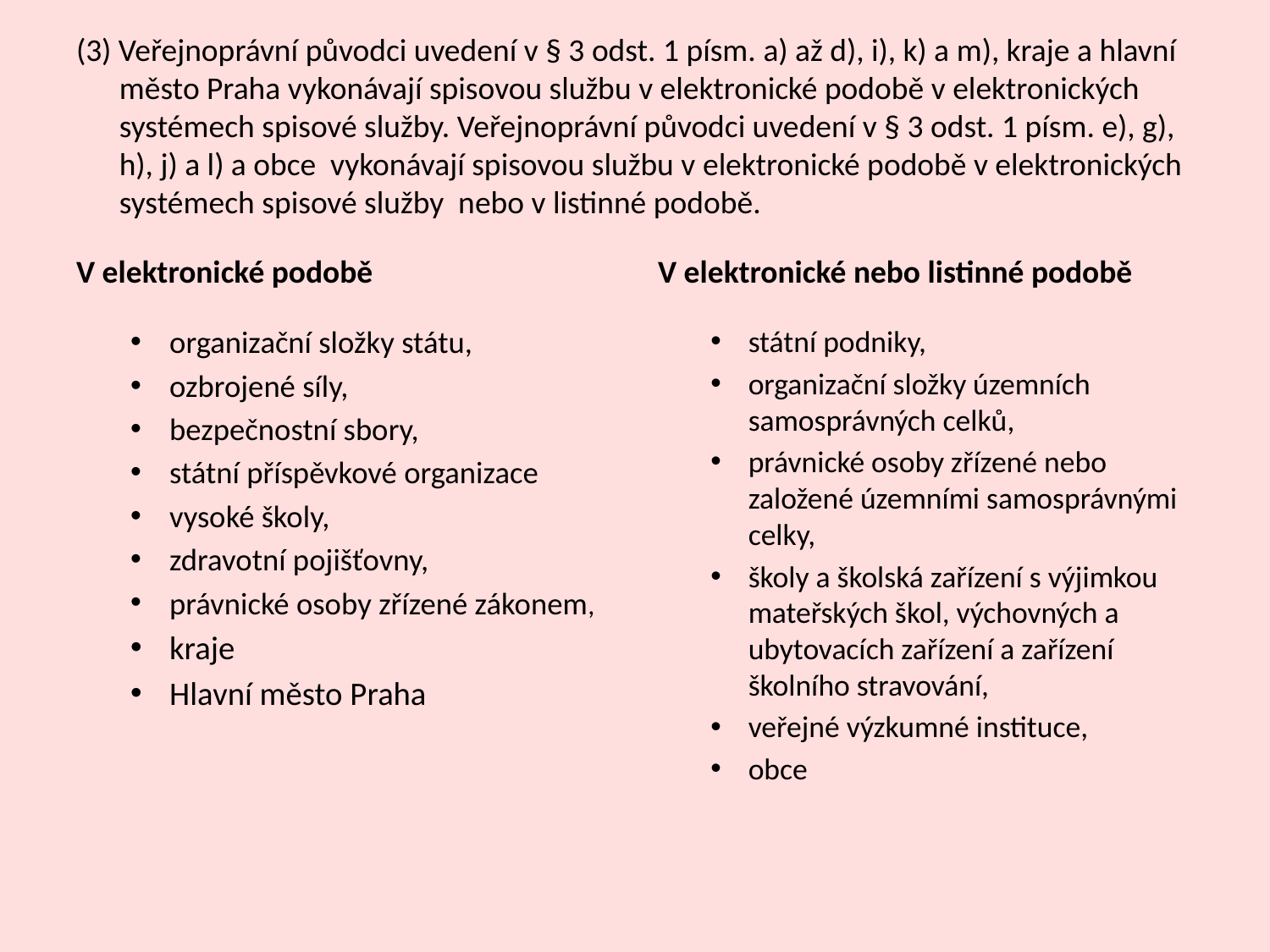

# (3) Veřejnoprávní původci uvedení v § 3 odst. 1 písm. a) až d), i), k) a m), kraje a hlavní město Praha vykonávají spisovou službu v elektronické podobě v elektronických systémech spisové služby. Veřejnoprávní původci uvedení v § 3 odst. 1 písm. e), g), h), j) a l) a obce  vykonávají spisovou službu v elektronické podobě v elektronických systémech spisové služby  nebo v listinné podobě.
V elektronické podobě
V elektronické nebo listinné podobě
organizační složky státu,
ozbrojené síly,
bezpečnostní sbory,
státní příspěvkové organizace
vysoké školy,
zdravotní pojišťovny,
právnické osoby zřízené zákonem,
kraje
Hlavní město Praha

státní podniky,
organizační složky územních samosprávných celků,
právnické osoby zřízené nebo založené územními samosprávnými celky,
školy a školská zařízení s výjimkou mateřských škol, výchovných a ubytovacích zařízení a zařízení školního stravování,
veřejné výzkumné instituce,
obce